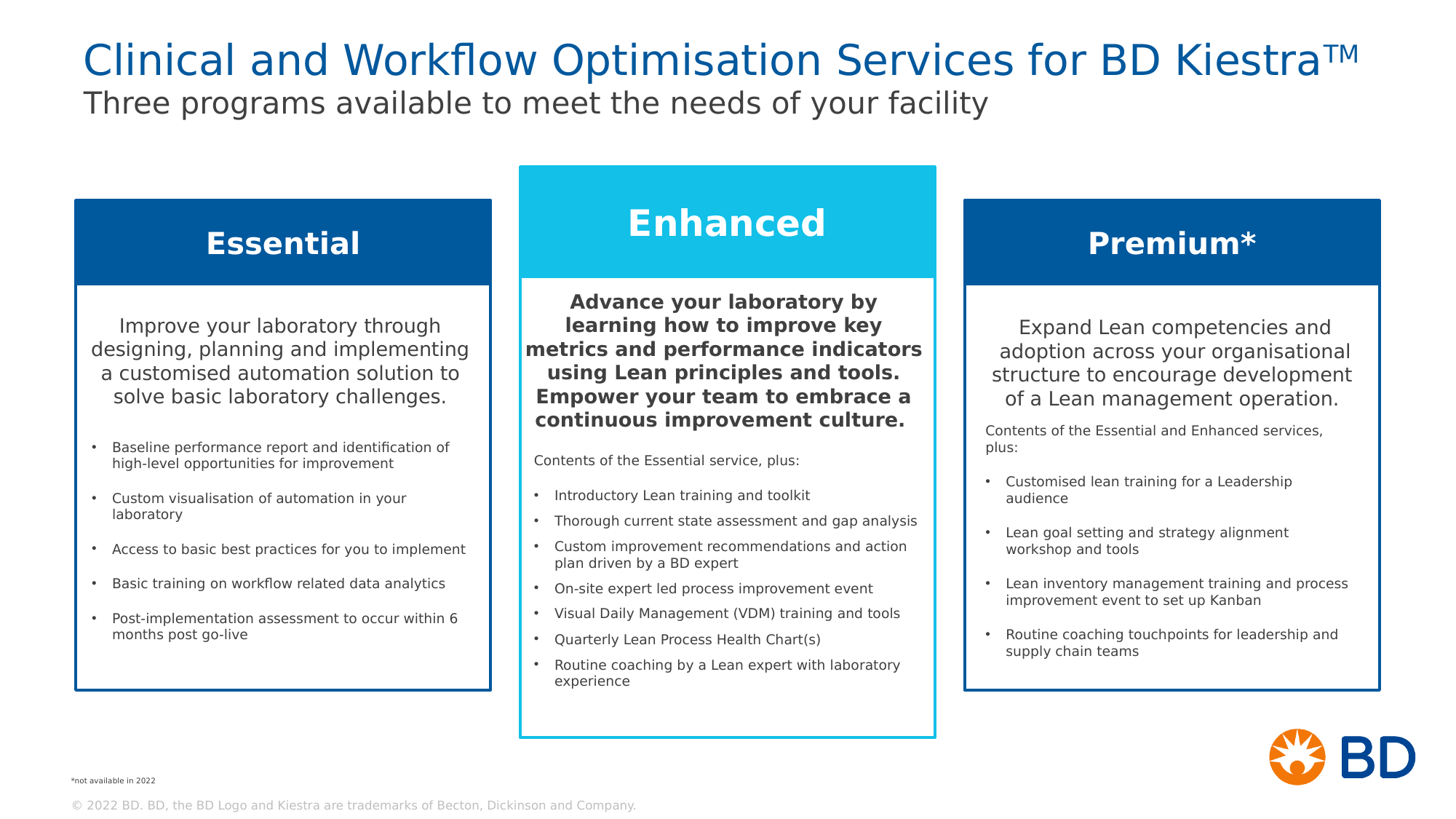

# Clinical and Workflow Optimisation Services for BD KiestraTM Three programs available to meet the needs of your facility
Enhanced
Essential
Premium*
Standard
Standard
Advance your laboratory by learning how to improve key metrics and performance indicators using Lean principles and tools. Empower your team to embrace a continuous improvement culture.
Standard
Improve your laboratory through designing, planning and implementing a customised automation solution to solve basic laboratory challenges.
Expand Lean competencies and adoption across your organisational structure to encourage development
of a Lean management operation.
Contents of the Essential and Enhanced services, plus:
Customised lean training for a Leadership audience
Lean goal setting and strategy alignment workshop and tools
Lean inventory management training and process improvement event to set up Kanban
Routine coaching touchpoints for leadership and supply chain teams
Baseline performance report and identification of high-level opportunities for improvement
Custom visualisation of automation in your laboratory
Access to basic best practices for you to implement
Basic training on workflow related data analytics
Post-implementation assessment to occur within 6 months post go-live
Contents of the Essential service, plus:
Introductory Lean training and toolkit
Thorough current state assessment and gap analysis
Custom improvement recommendations and action plan driven by a BD expert
On-site expert led process improvement event
Visual Daily Management (VDM) training and tools
Quarterly Lean Process Health Chart(s)
Routine coaching by a Lean expert with laboratory experience
*not available in 2022
© 2022 BD. BD, the BD Logo and Kiestra are trademarks of Becton, Dickinson and Company.